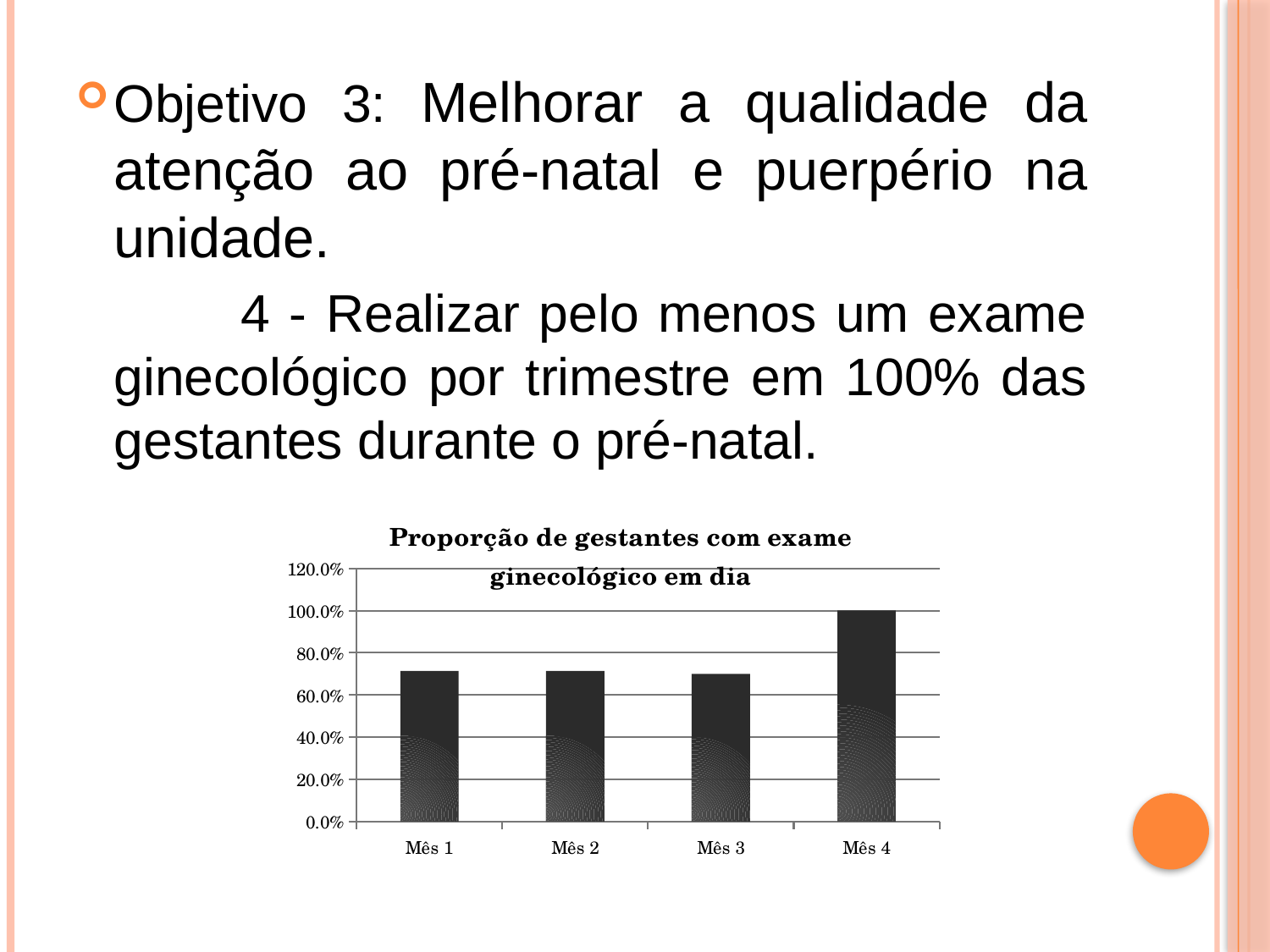

#
Objetivo 3: Melhorar a qualidade da atenção ao pré-natal e puerpério na unidade.
		4 - Realizar pelo menos um exame ginecológico por trimestre em 100% das gestantes durante o pré-natal.

### Chart: Proporção de gestantes com exame ginecológico em dia

| Category | Proporção de gestantes com exame ginecológico em dia |
|---|---|
| Mês 1 | 0.7142857142857146 |
| Mês 2 | 0.7142857142857146 |
| Mês 3 | 0.7000000000000006 |
| Mês 4 | 1.0 |